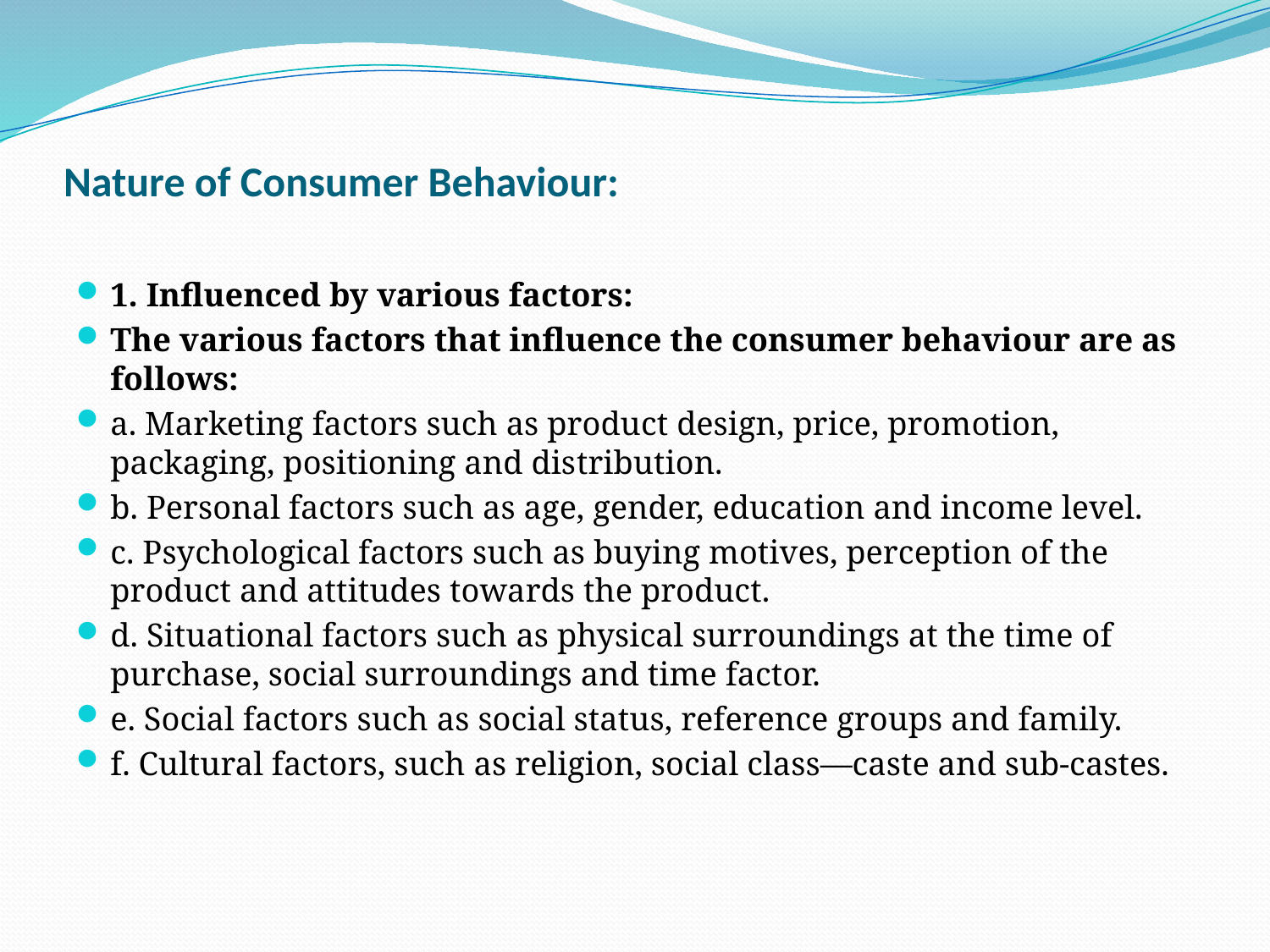

# Nature of Consumer Behaviour:
1. Influenced by various factors:
The various factors that influence the consumer behaviour are as follows:
a. Marketing factors such as product design, price, promotion, packaging, positioning and dis­tribution.
b. Personal factors such as age, gender, education and income level.
c. Psychological factors such as buying motives, perception of the product and attitudes towards the product.
d. Situational factors such as physical surroundings at the time of purchase, social surroundings and time factor.
e. Social factors such as social status, reference groups and family.
f. Cultural factors, such as religion, social class—caste and sub-castes.